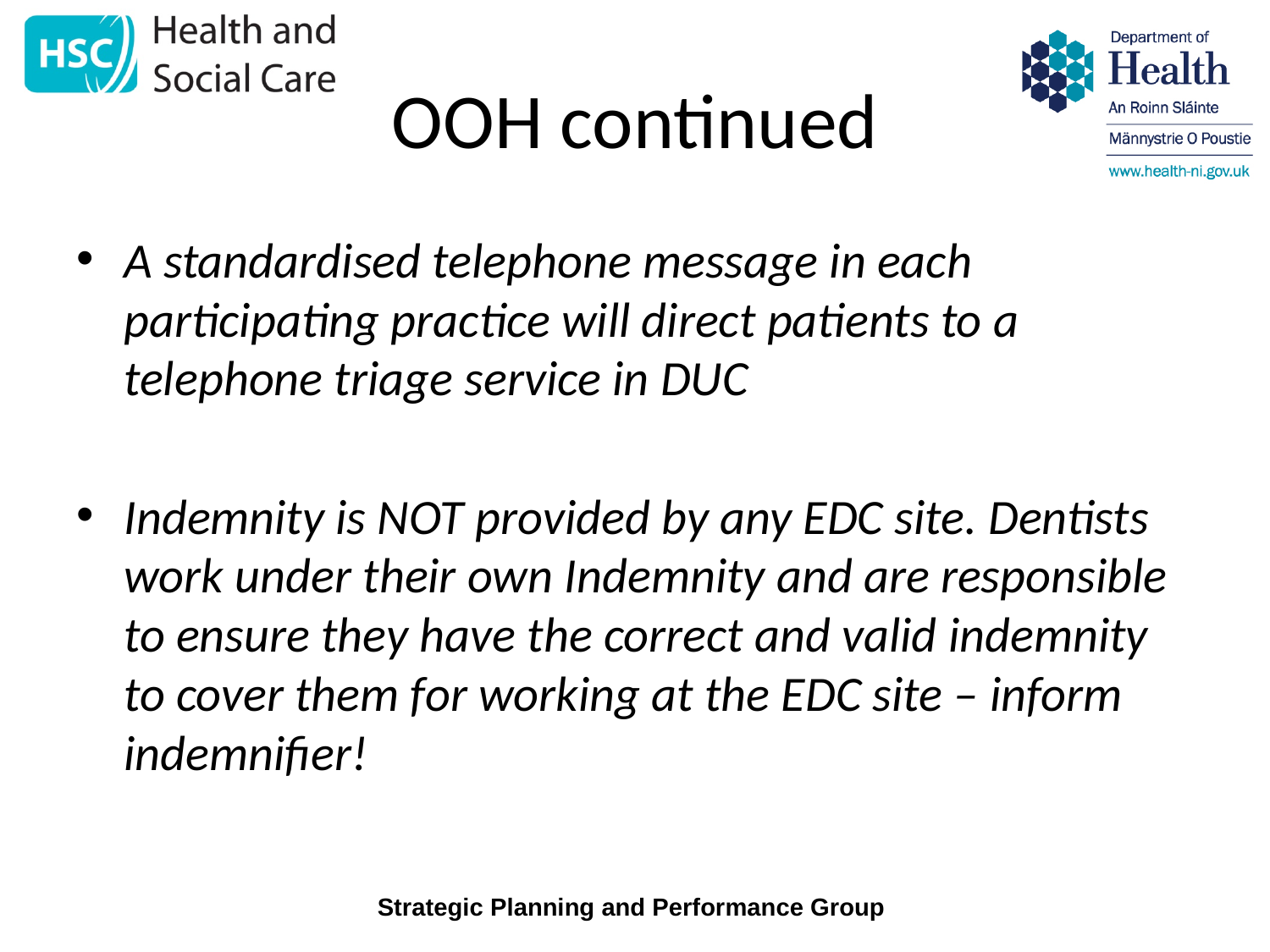

# OOH continued
A standardised telephone message in each participating practice will direct patients to a telephone triage service in DUC

Indemnity is NOT provided by any EDC site. Dentists work under their own Indemnity and are responsible to ensure they have the correct and valid indemnity to cover them for working at the EDC site – inform indemnifier!